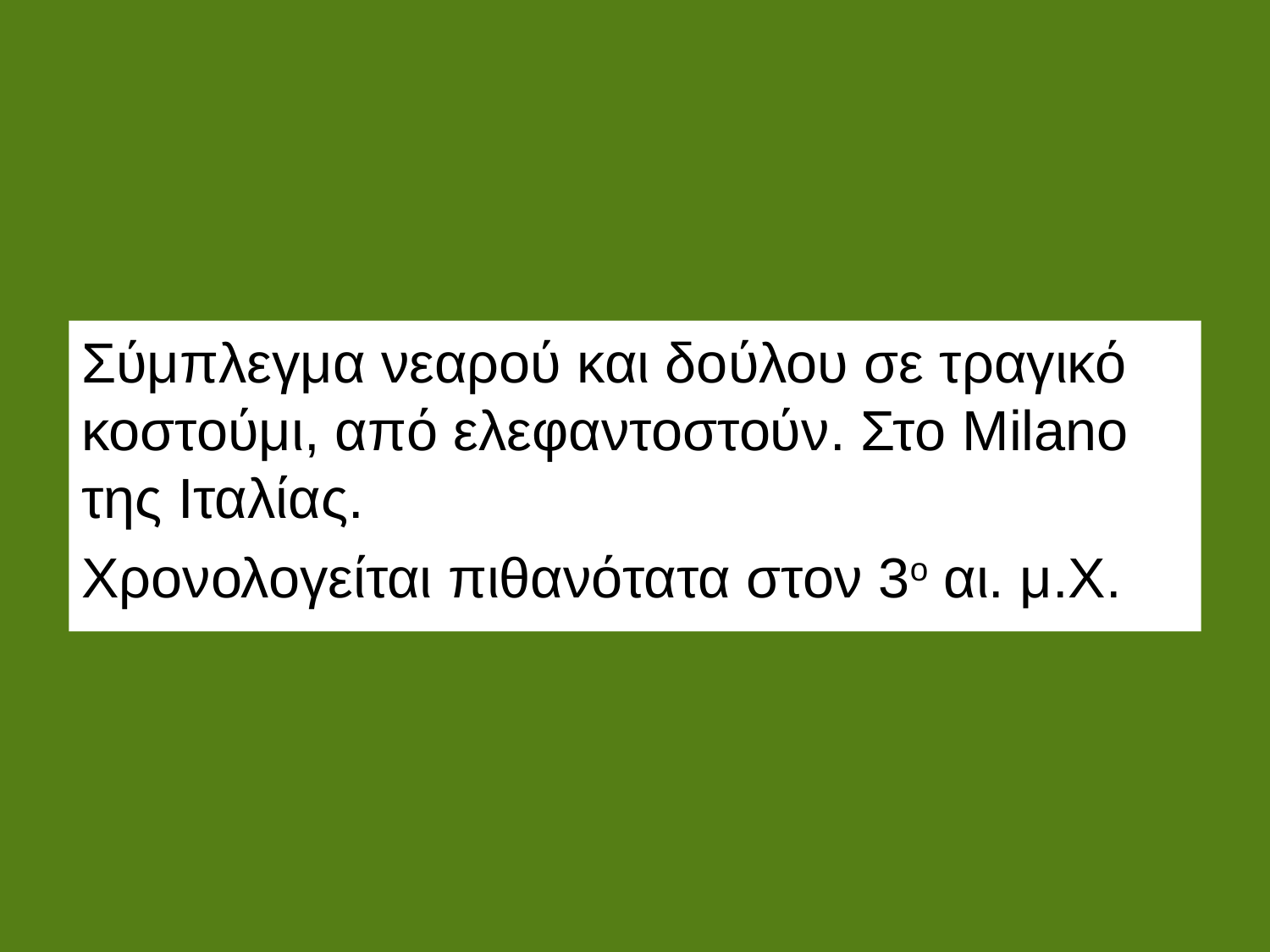

Σύμπλεγμα νεαρού και δούλου σε τραγικό κοστούμι, από ελεφαντοστούν. Στο Milano της Ιταλίας.
Χρονολογείται πιθανότατα στον 3ο αι. μ.Χ.